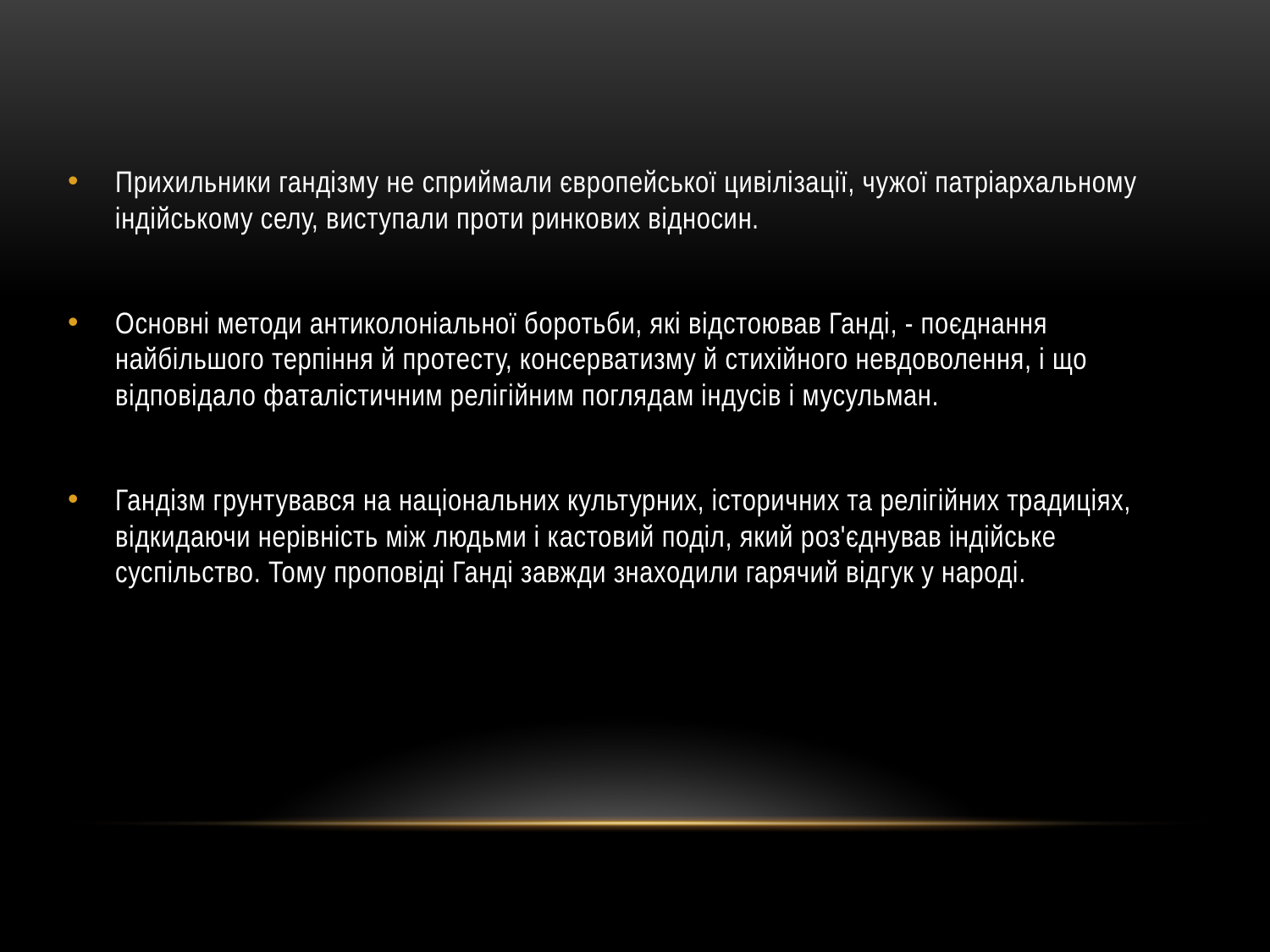

#
Прихильники гандізму не сприймали європейської цивілізації, чужої патріархальному індійському селу, виступали проти ринкових відносин.

Основні методи антиколоніальної боротьби, які відстоював Ганді, - поєднання найбільшого терпіння й протесту, консерватизму й стихійного невдоволення, і що відповідало фаталістичним релігійним поглядам індусів і мусульман.

Гандізм грунтувався на національних культурних, історичних та релігійних традиціях, відкидаючи нерівність між людьми і кастовий поділ, який роз'єднував індійське суспільство. Тому проповіді Ганді завжди знаходили гарячий відгук у народі.